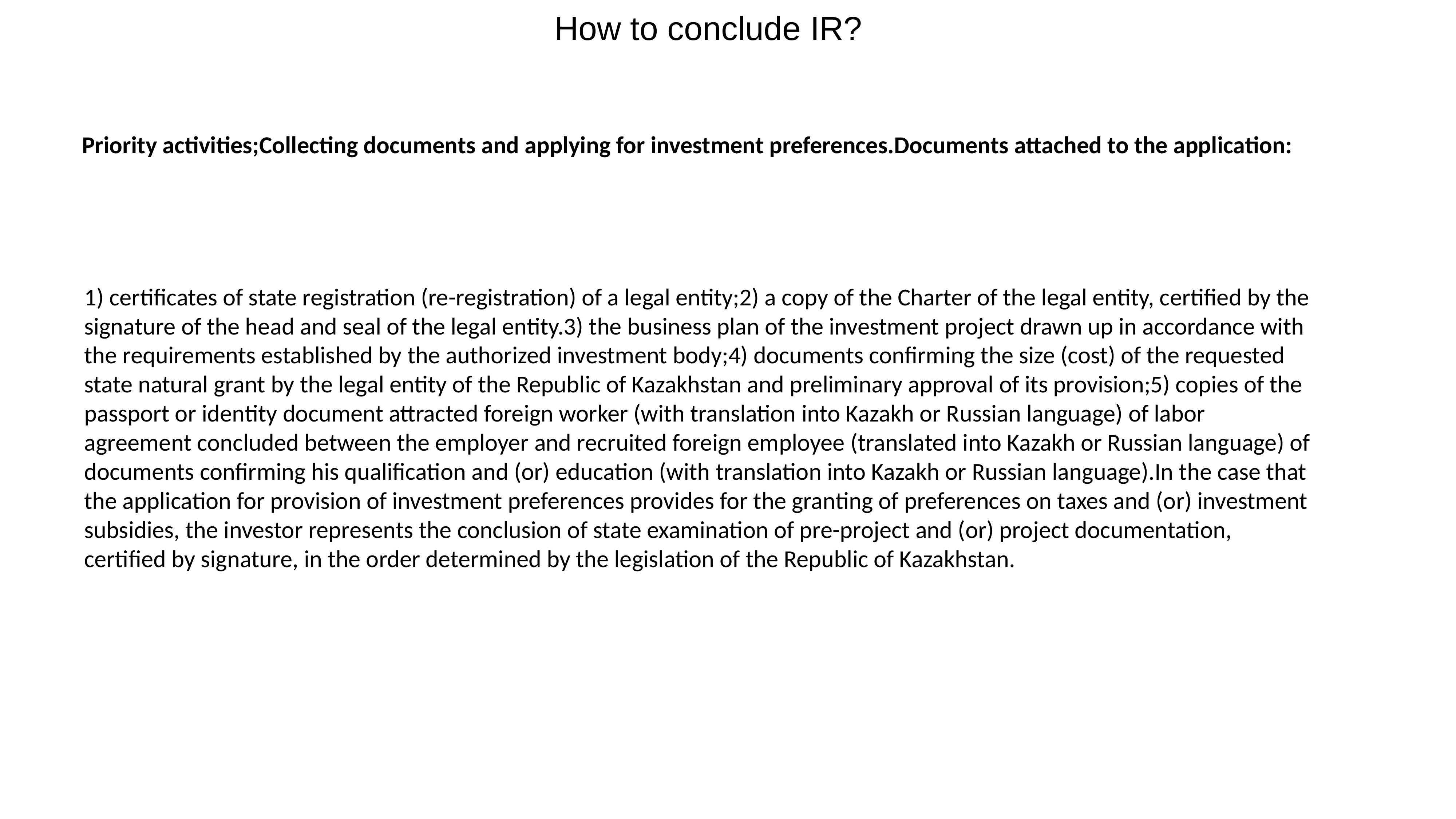

How to conclude IR?
Priority activities;Collecting documents and applying for investment preferences.Documents attached to the application:

1) certificates of state registration (re-registration) of a legal entity;2) a copy of the Charter of the legal entity, certified by the signature of the head and seal of the legal entity.3) the business plan of the investment project drawn up in accordance with the requirements established by the authorized investment body;4) documents confirming the size (cost) of the requested state natural grant by the legal entity of the Republic of Kazakhstan and preliminary approval of its provision;5) copies of the passport or identity document attracted foreign worker (with translation into Kazakh or Russian language) of labor agreement concluded between the employer and recruited foreign employee (translated into Kazakh or Russian language) of documents confirming his qualification and (or) education (with translation into Kazakh or Russian language).In the case that the application for provision of investment preferences provides for the granting of preferences on taxes and (or) investment subsidies, the investor represents the conclusion of state examination of pre-project and (or) project documentation, certified by signature, in the order determined by the legislation of the Republic of Kazakhstan.